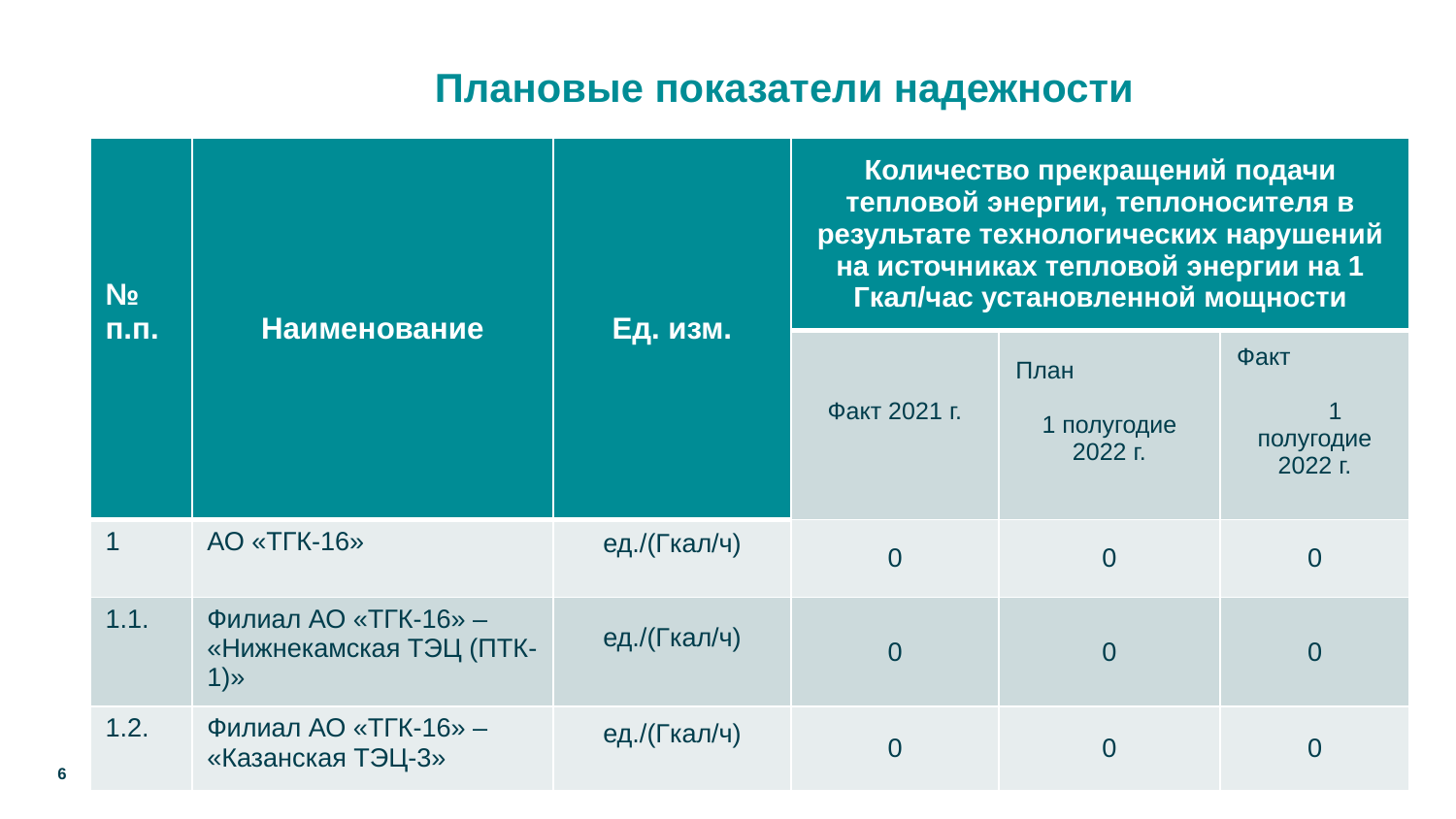

Плановые показатели надежности

| № п.п. | Наименование | Ед. изм. | Количество прекращений подачи тепловой энергии, теплоносителя в результате технологических нарушений на источниках тепловой энергии на 1 Гкал/час установленной мощности |  |  |
| --- | --- | --- | --- | --- | --- |
|  |  |  | Факт 2021 г. | План 1 полугодие 2022 г. | Факт 1 полугодие 2022 г. |
| 1 | АО «ТГК-16» | ед./(Гкал/ч) | 0 | 0 | 0 |
| 1.1. | Филиал АО «ТГК-16» – «Нижнекамская ТЭЦ (ПТК-1)» | ед./(Гкал/ч) | 0 | 0 | 0 |
| 1.2. | Филиал АО «ТГК-16» – «Казанская ТЭЦ-3» | ед./(Гкал/ч) | 0 | 0 | 0 |
6